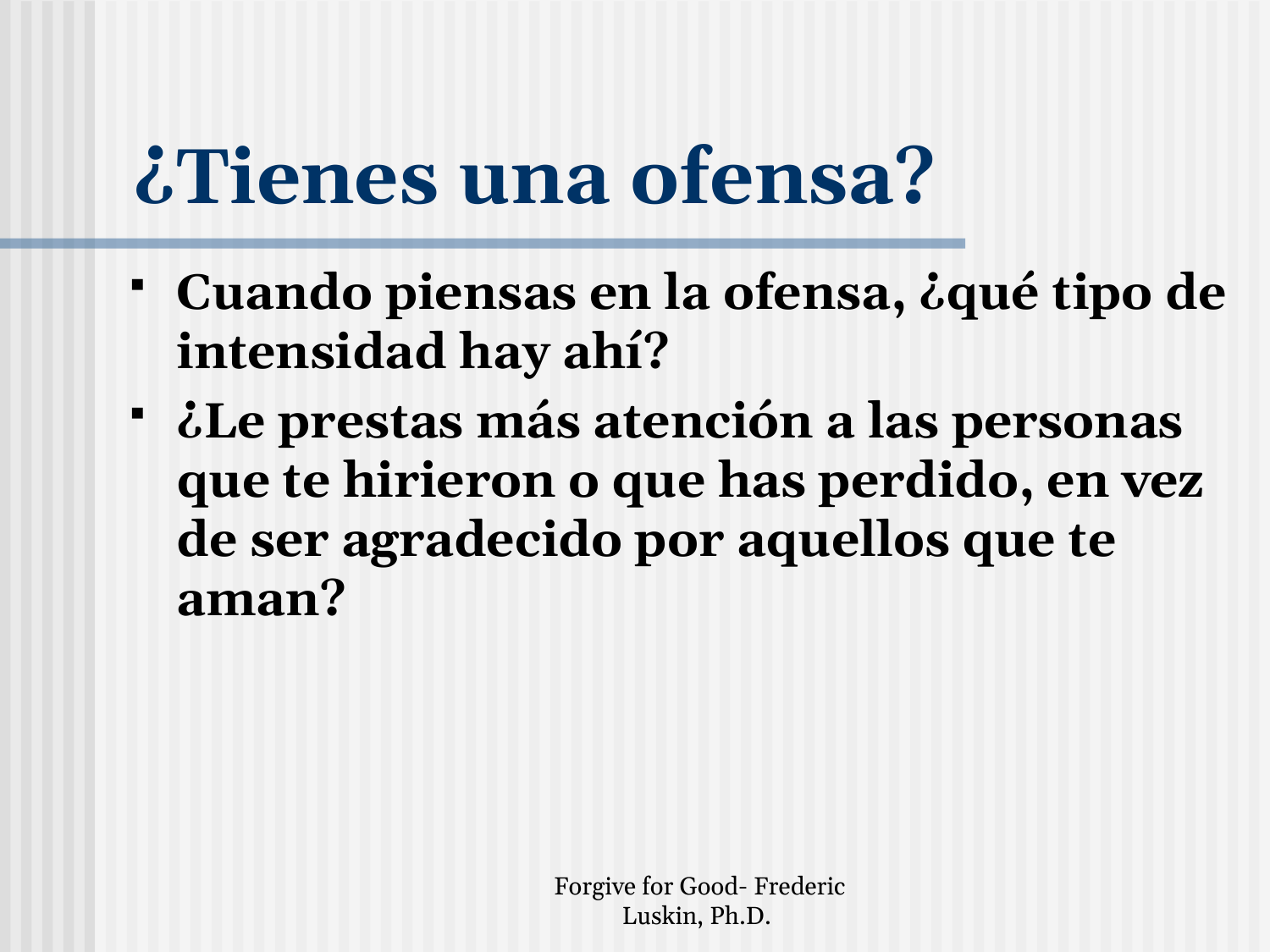

# ¿Tienes una ofensa?
Cuando piensas en la ofensa, ¿qué tipo de intensidad hay ahí?
¿Le prestas más atención a las personas que te hirieron o que has perdido, en vez de ser agradecido por aquellos que te aman?
Forgive for Good- Frederic Luskin, Ph.D.